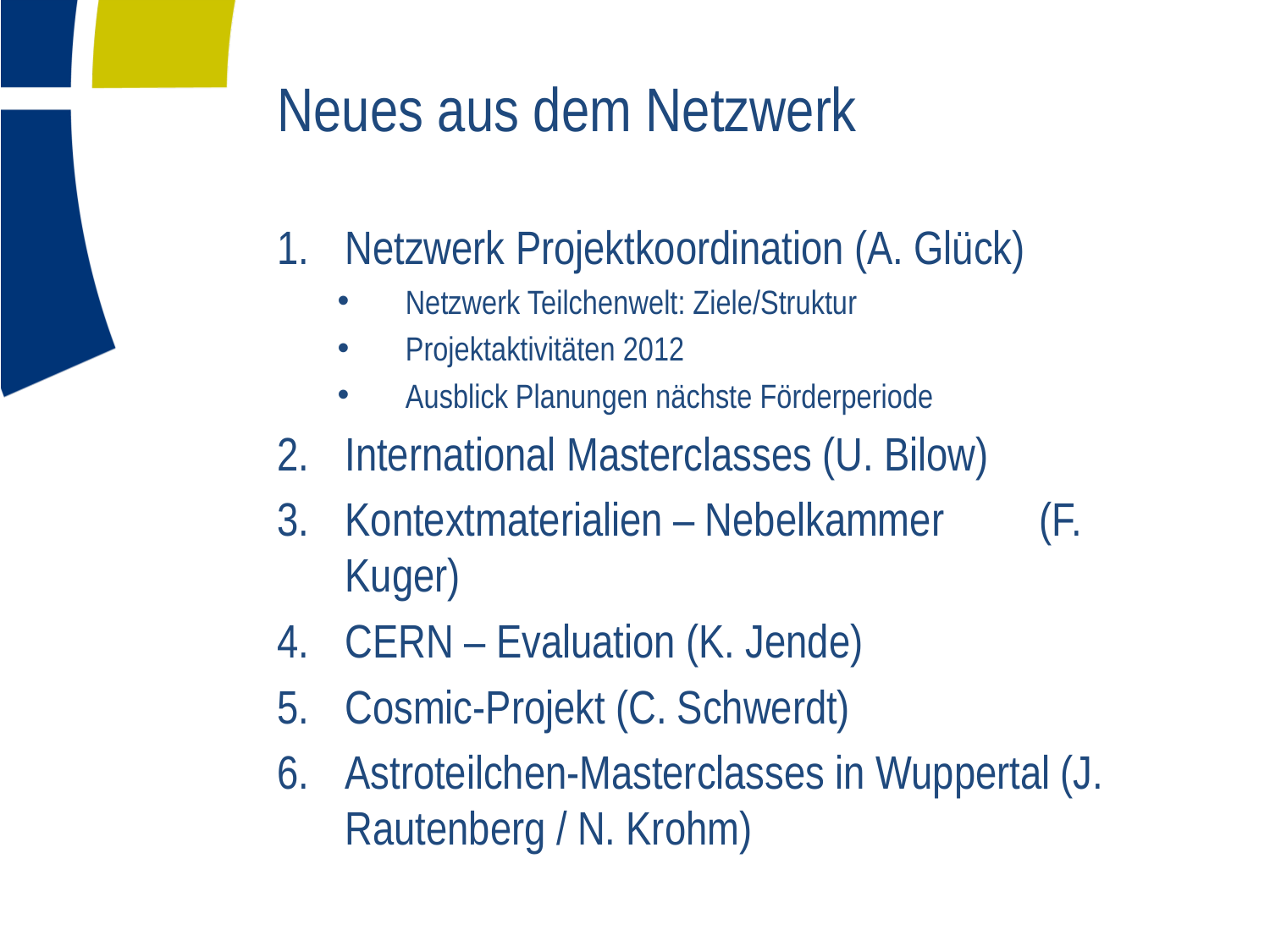

# Neues aus dem Netzwerk
Netzwerk Projektkoordination (A. Glück)
Netzwerk Teilchenwelt: Ziele/Struktur
Projektaktivitäten 2012
Ausblick Planungen nächste Förderperiode
International Masterclasses (U. Bilow)
Kontextmaterialien – Nebelkammer         (F. Kuger)
CERN – Evaluation (K. Jende)
Cosmic-Projekt (C. Schwerdt)
Astroteilchen-Masterclasses in Wuppertal (J. Rautenberg / N. Krohm)